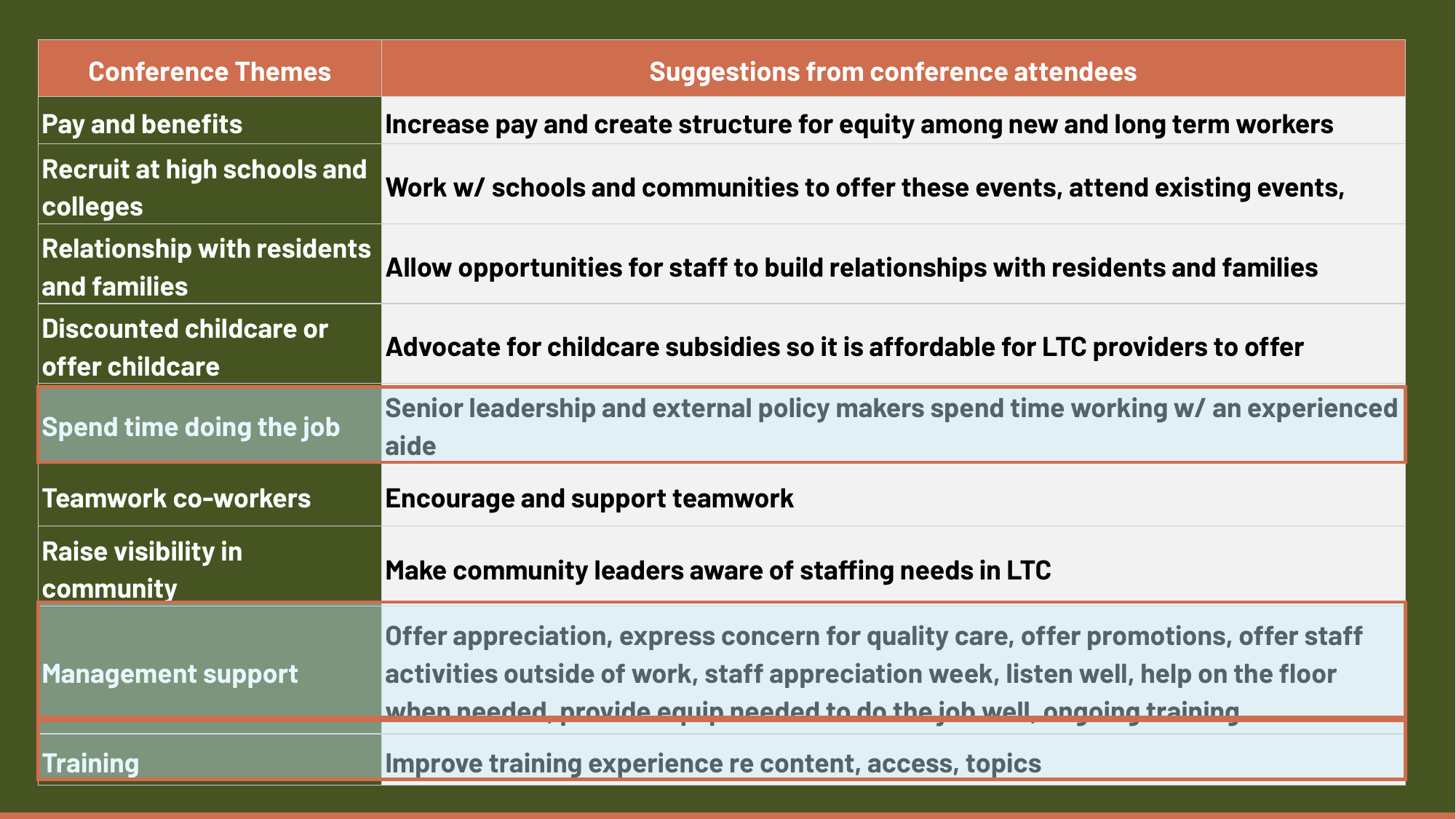

The September 2024 Conference

| Conference Themes | Suggestions from conference attendees |
| --- | --- |
| Pay and benefits | Increase pay and create structure for equity among new and long term workers |
| Recruit at high schools and colleges | Work w/ schools and communities to offer these events, attend existing events, |
| Relationship with residents and families | Allow opportunities for staff to build relationships with residents and families |
| Discounted childcare or offer childcare | Advocate for childcare subsidies so it is affordable for LTC providers to offer |
| Spend time doing the job | Senior leadership and external policy makers spend time working w/ an experienced aide |
| Teamwork co-workers | Encourage and support teamwork |
| Raise visibility in community | Make community leaders aware of staffing needs in LTC |
| Management support | Offer appreciation, express concern for quality care, offer promotions, offer staff activities outside of work, staff appreciation week, listen well, help on the floor when needed, provide equip needed to do the job well, ongoing training |
| Training | Improve training experience re content, access, topics |